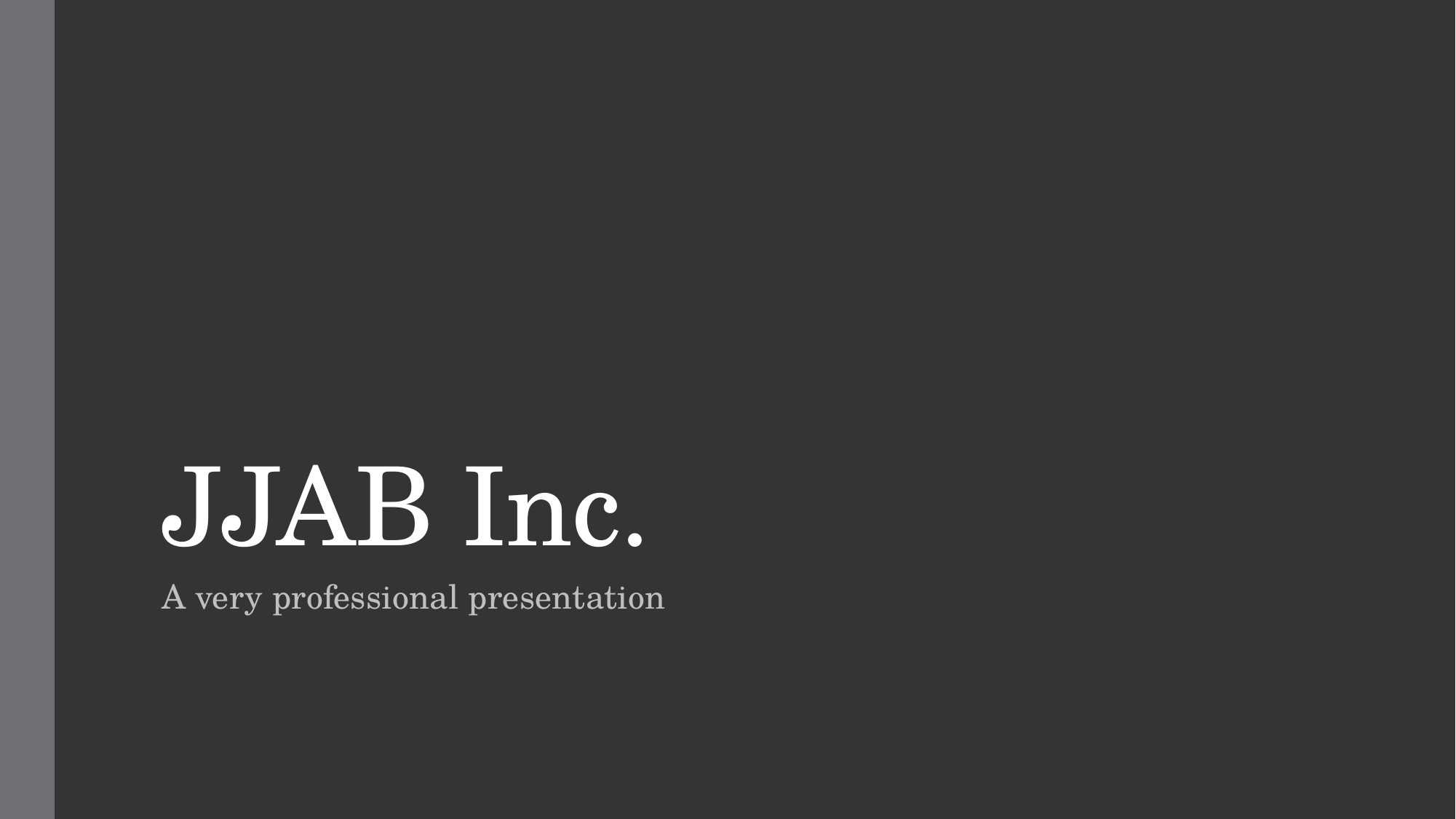

# JJAB Inc.
A very professional presentation